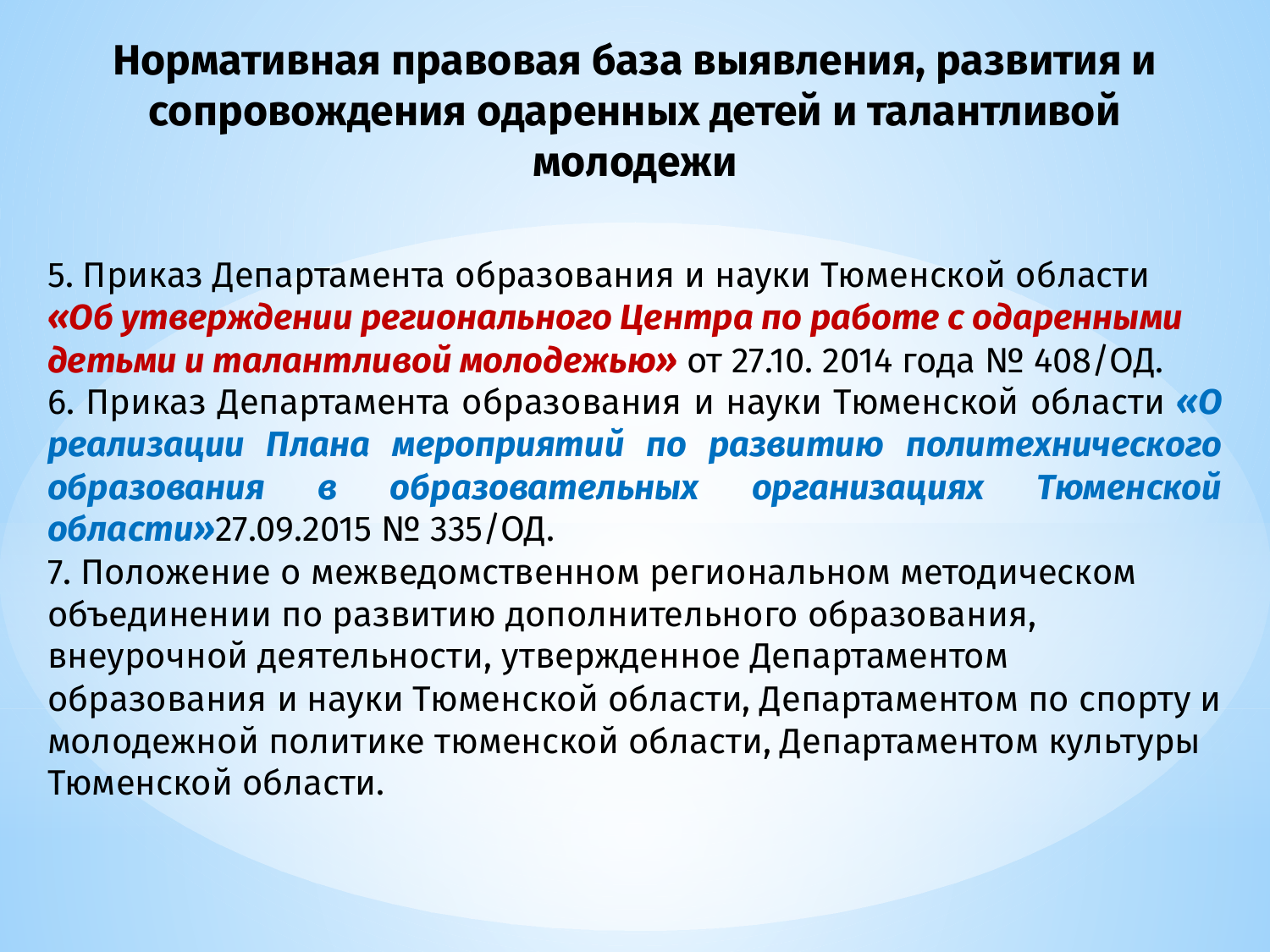

Нормативная правовая база выявления, развития и сопровождения одаренных детей и талантливой молодежи
5. Приказ Департамента образования и науки Тюменской области «Об утверждении регионального Центра по работе с одаренными детьми и талантливой молодежью» от 27.10. 2014 года № 408/ОД.
6. Приказ Департамента образования и науки Тюменской области «О реализации Плана мероприятий по развитию политехнического образования в образовательных организациях Тюменской области»27.09.2015 № 335/ОД.
7. Положение о межведомственном региональном методическом объединении по развитию дополнительного образования, внеурочной деятельности, утвержденное Департаментом образования и науки Тюменской области, Департаментом по спорту и молодежной политике тюменской области, Департаментом культуры Тюменской области.